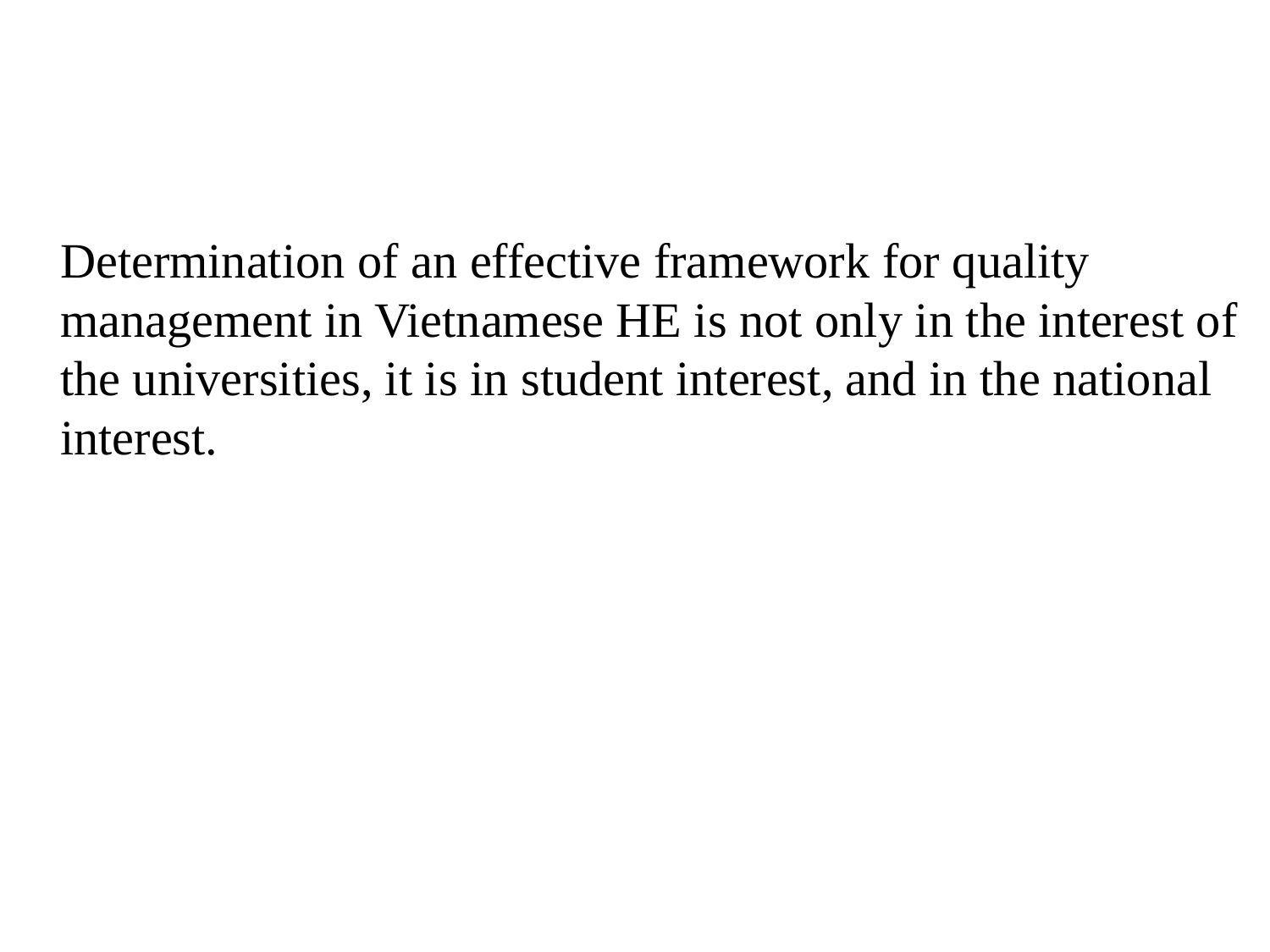

#
	Determination of an effective framework for quality management in Vietnamese HE is not only in the interest of the universities, it is in student interest, and in the national interest.